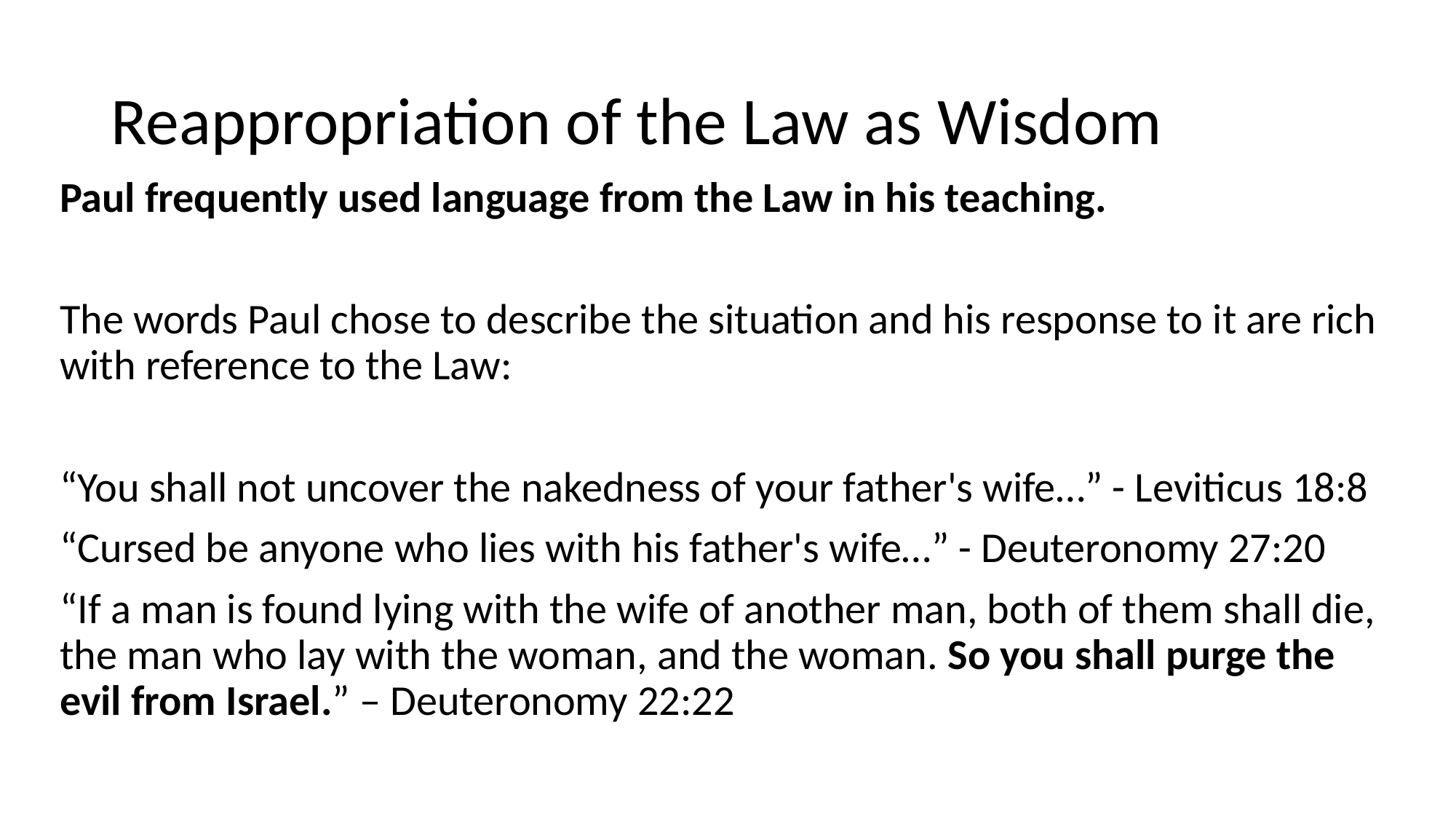

# Reappropriation of the Law as Wisdom
Paul frequently used language from the Law in his teaching.

The words Paul chose to describe the situation and his response to it are rich with reference to the Law:

“You shall not uncover the nakedness of your father's wife…” - Leviticus 18:8
“Cursed be anyone who lies with his father's wife…” - Deuteronomy 27:20
“If a man is found lying with the wife of another man, both of them shall die, the man who lay with the woman, and the woman. So you shall purge the evil from Israel.” – Deuteronomy 22:22